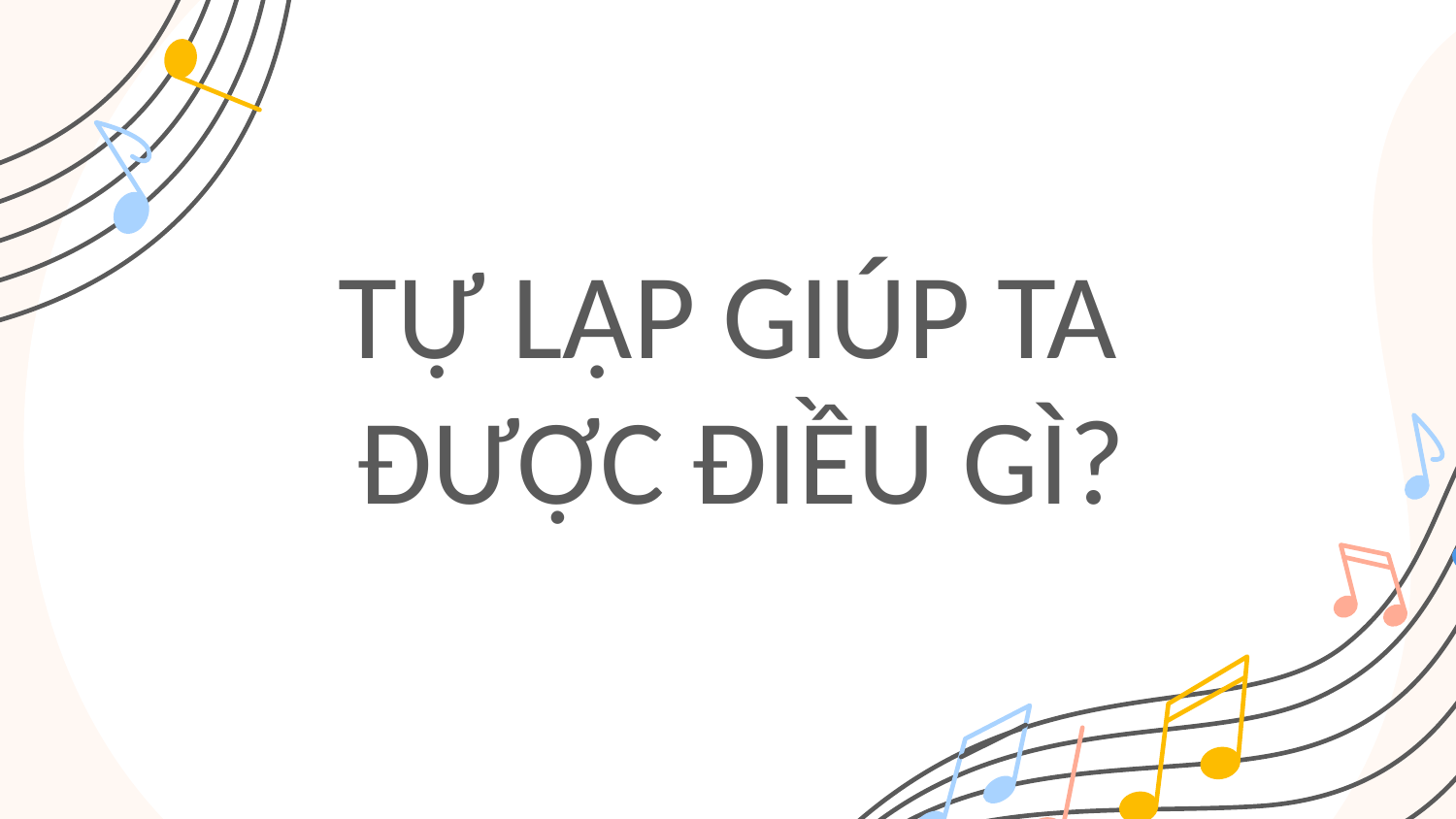

# TỰ LẬP GIÚP TA ĐƯỢC ĐIỀU GÌ?